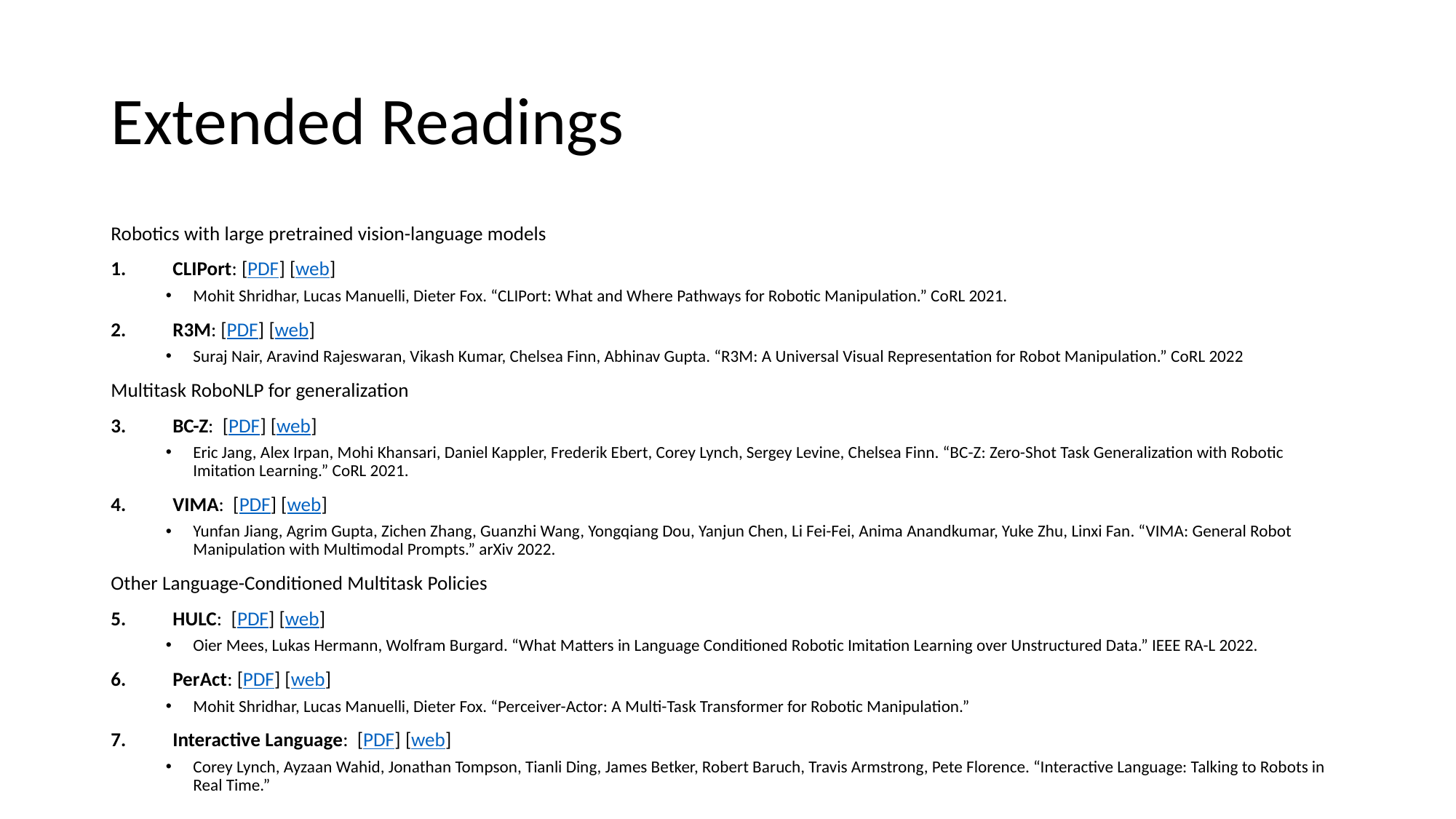

# Extended Readings
Robotics with large pretrained vision-language models
CLIPort: [PDF] [web]
Mohit Shridhar, Lucas Manuelli, Dieter Fox. “CLIPort: What and Where Pathways for Robotic Manipulation.” CoRL 2021.
R3M: [PDF] [web]
Suraj Nair, Aravind Rajeswaran, Vikash Kumar, Chelsea Finn, Abhinav Gupta. “R3M: A Universal Visual Representation for Robot Manipulation.” CoRL 2022
Multitask RoboNLP for generalization
BC-Z:  [PDF] [web]
Eric Jang, Alex Irpan, Mohi Khansari, Daniel Kappler, Frederik Ebert, Corey Lynch, Sergey Levine, Chelsea Finn. “BC-Z: Zero-Shot Task Generalization with Robotic Imitation Learning.” CoRL 2021.
VIMA:  [PDF] [web]
Yunfan Jiang, Agrim Gupta, Zichen Zhang, Guanzhi Wang, Yongqiang Dou, Yanjun Chen, Li Fei-Fei, Anima Anandkumar, Yuke Zhu, Linxi Fan. “VIMA: General Robot Manipulation with Multimodal Prompts.” arXiv 2022.
Other Language-Conditioned Multitask Policies
HULC:  [PDF] [web]
Oier Mees, Lukas Hermann, Wolfram Burgard. “What Matters in Language Conditioned Robotic Imitation Learning over Unstructured Data.” IEEE RA-L 2022.
PerAct: [PDF] [web]
Mohit Shridhar, Lucas Manuelli, Dieter Fox. “Perceiver-Actor: A Multi-Task Transformer for Robotic Manipulation.”
Interactive Language:  [PDF] [web]
Corey Lynch, Ayzaan Wahid, Jonathan Tompson, Tianli Ding, James Betker, Robert Baruch, Travis Armstrong, Pete Florence. “Interactive Language: Talking to Robots in Real Time.”